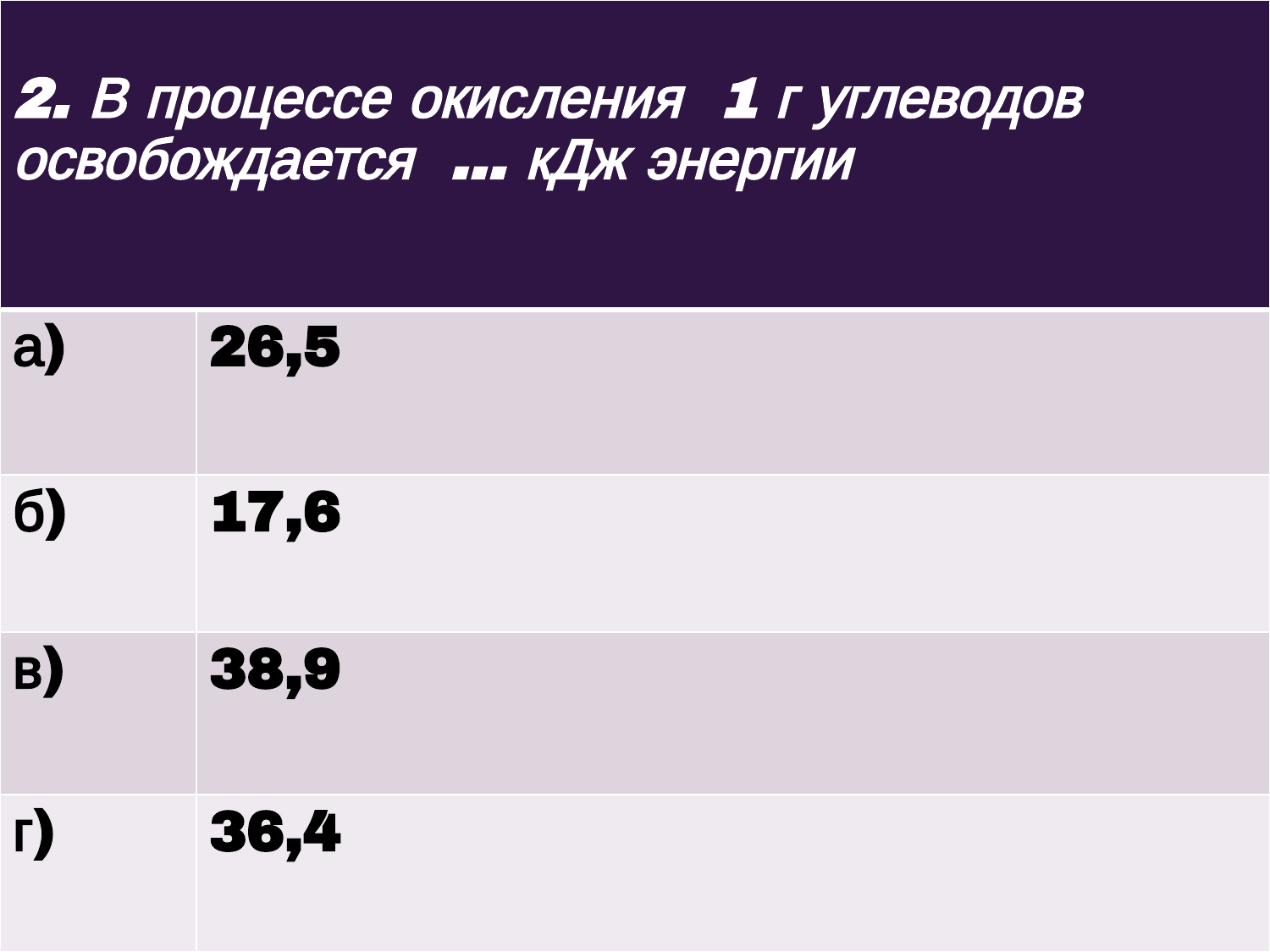

| 2. В процессе окисления 1 г углеводов освобождается … кДж энергии |  |
| --- | --- |
| а) | 26,5 |
| б) | 17,6 |
| в) | 38,9 |
| г) | 36,4 |